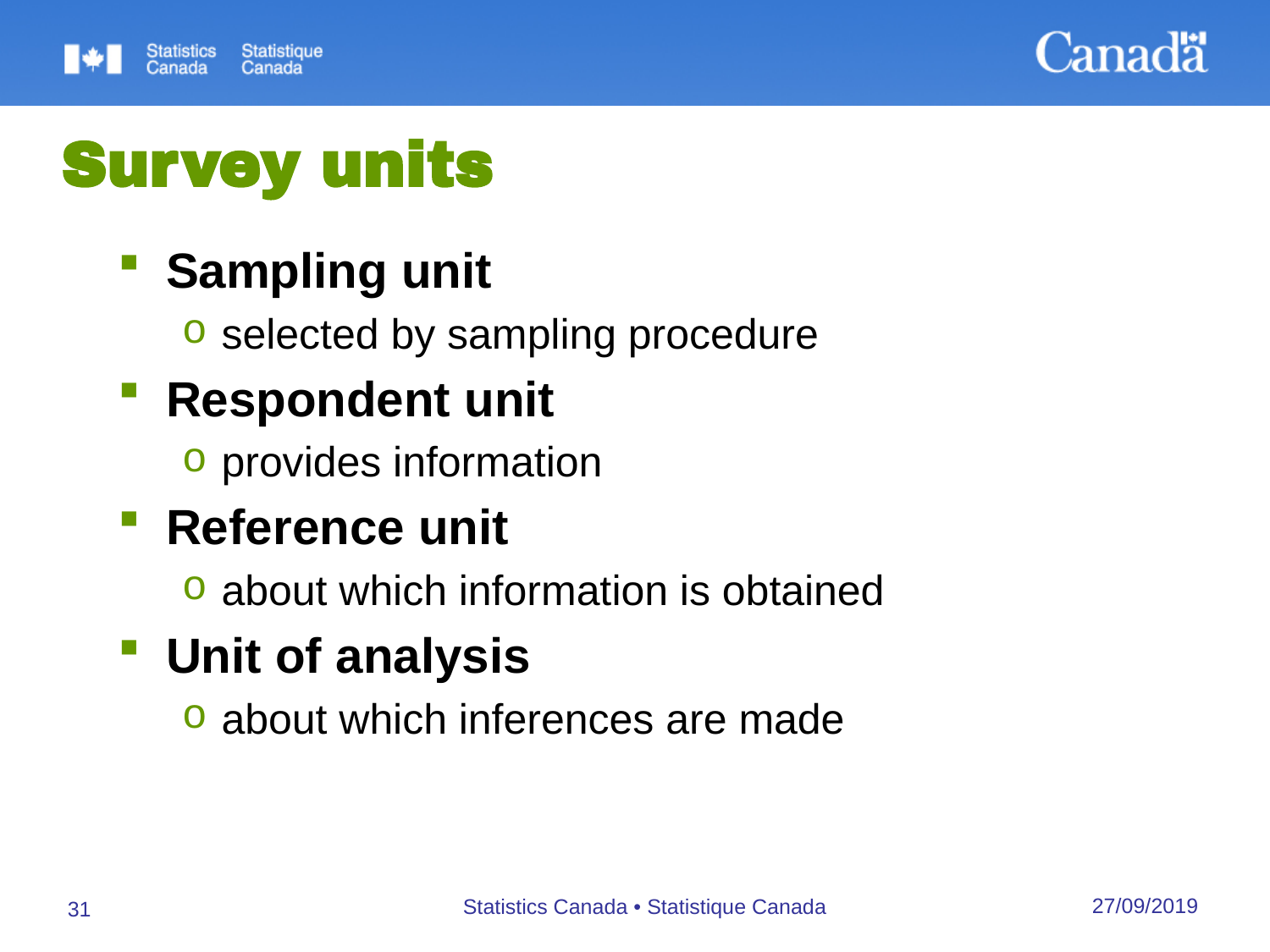

# Survey units
Sampling unit
selected by sampling procedure
Respondent unit
provides information
Reference unit
about which information is obtained
Unit of analysis
about which inferences are made
27/09/2019
Statistics Canada • Statistique Canada
31